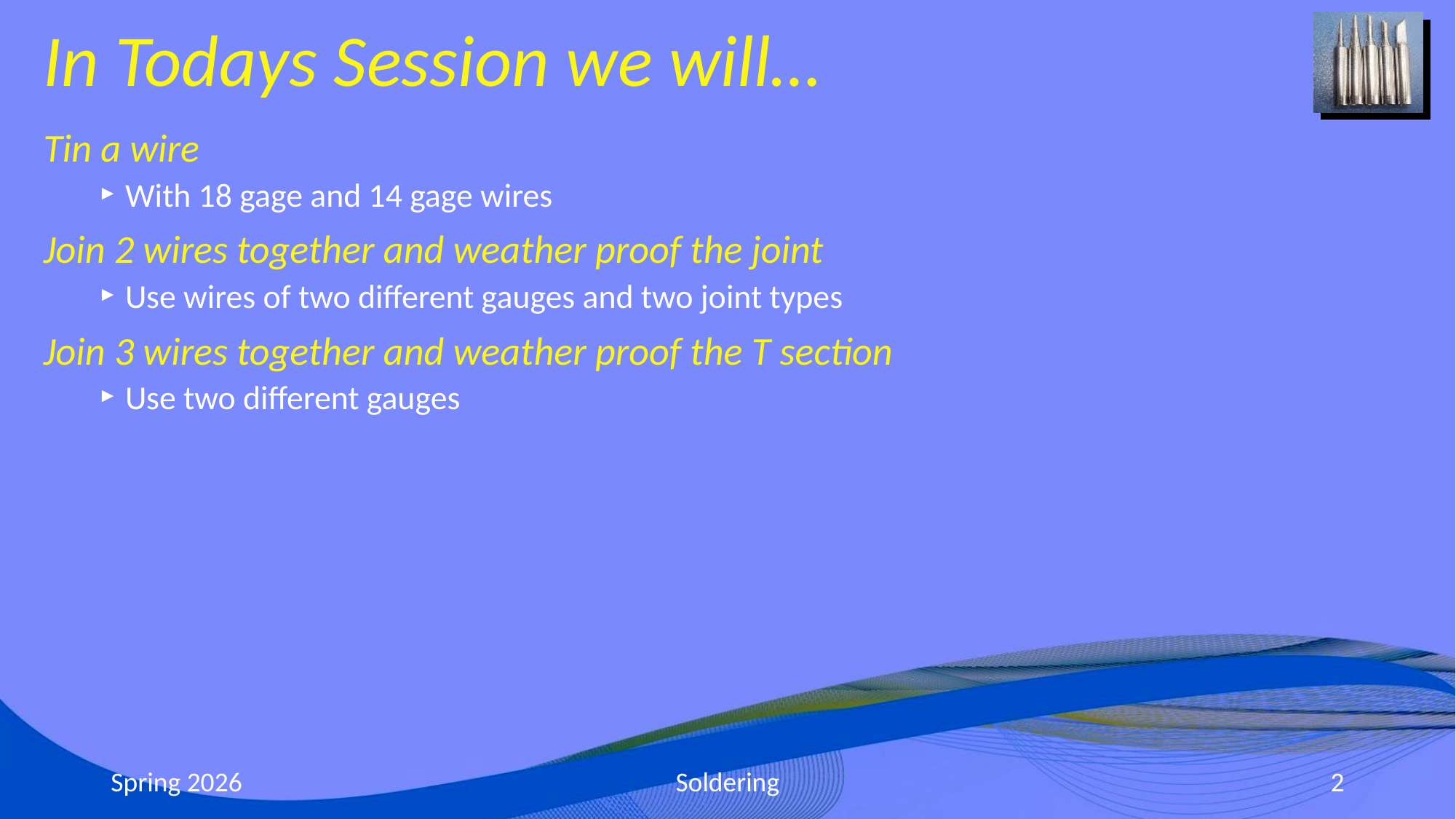

# In Todays Session we will…
Tin a wire
With 18 gage and 14 gage wires
Join 2 wires together and weather proof the joint
Use wires of two different gauges and two joint types
Join 3 wires together and weather proof the T section
Use two different gauges

Spring 2026
Soldering
2